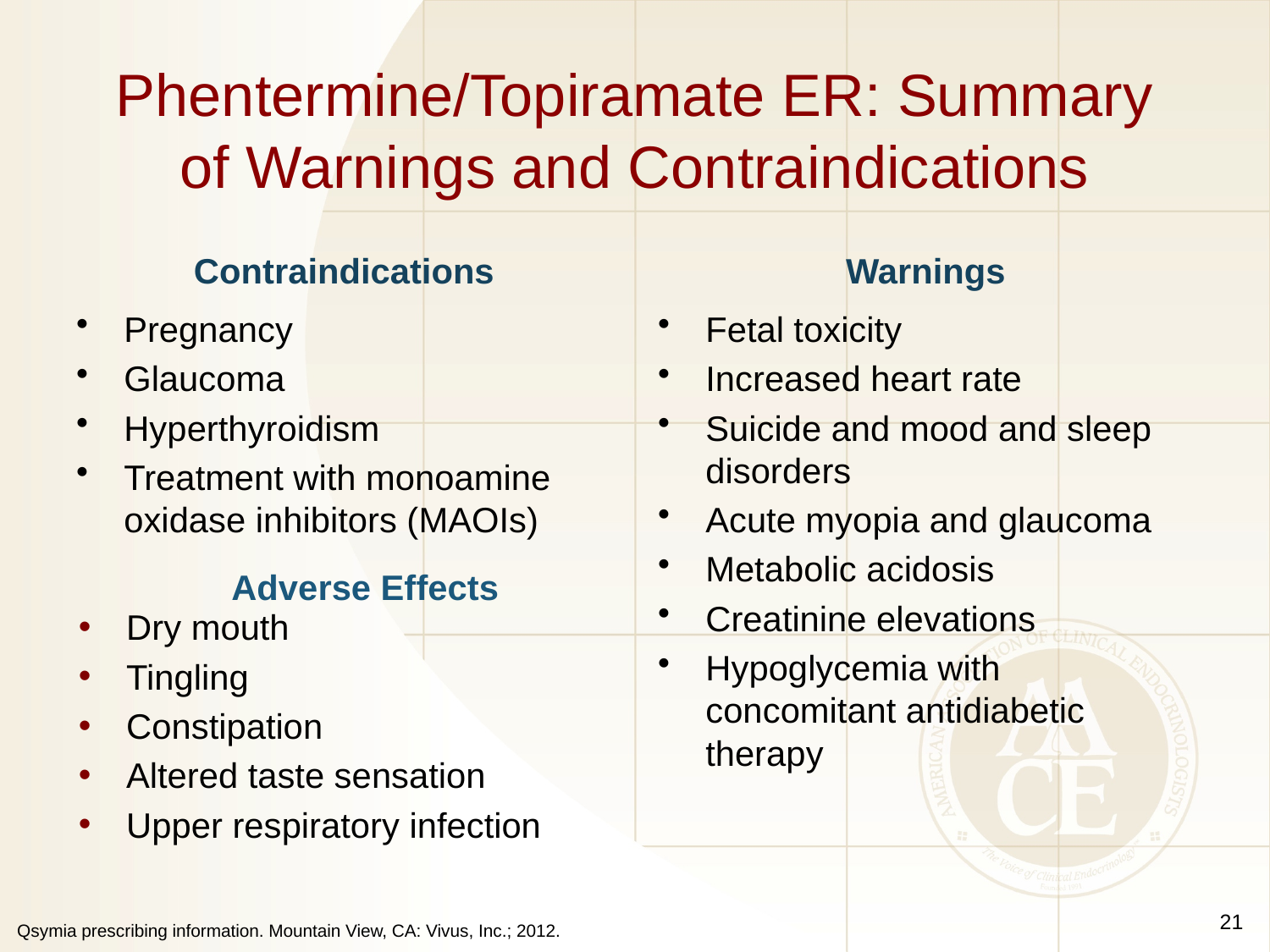

# Phentermine/Topiramate ER: Summary of Warnings and Contraindications
Contraindications
Warnings
Pregnancy
Glaucoma
Hyperthyroidism
Treatment with monoamine oxidase inhibitors (MAOIs)
Fetal toxicity
Increased heart rate
Suicide and mood and sleep disorders
Acute myopia and glaucoma
Metabolic acidosis
Creatinine elevations
Hypoglycemia with concomitant antidiabetic therapy
Adverse Effects
Dry mouth
Tingling
Constipation
Altered taste sensation
Upper respiratory infection
21
Qsymia prescribing information. Mountain View, CA: Vivus, Inc.; 2012.